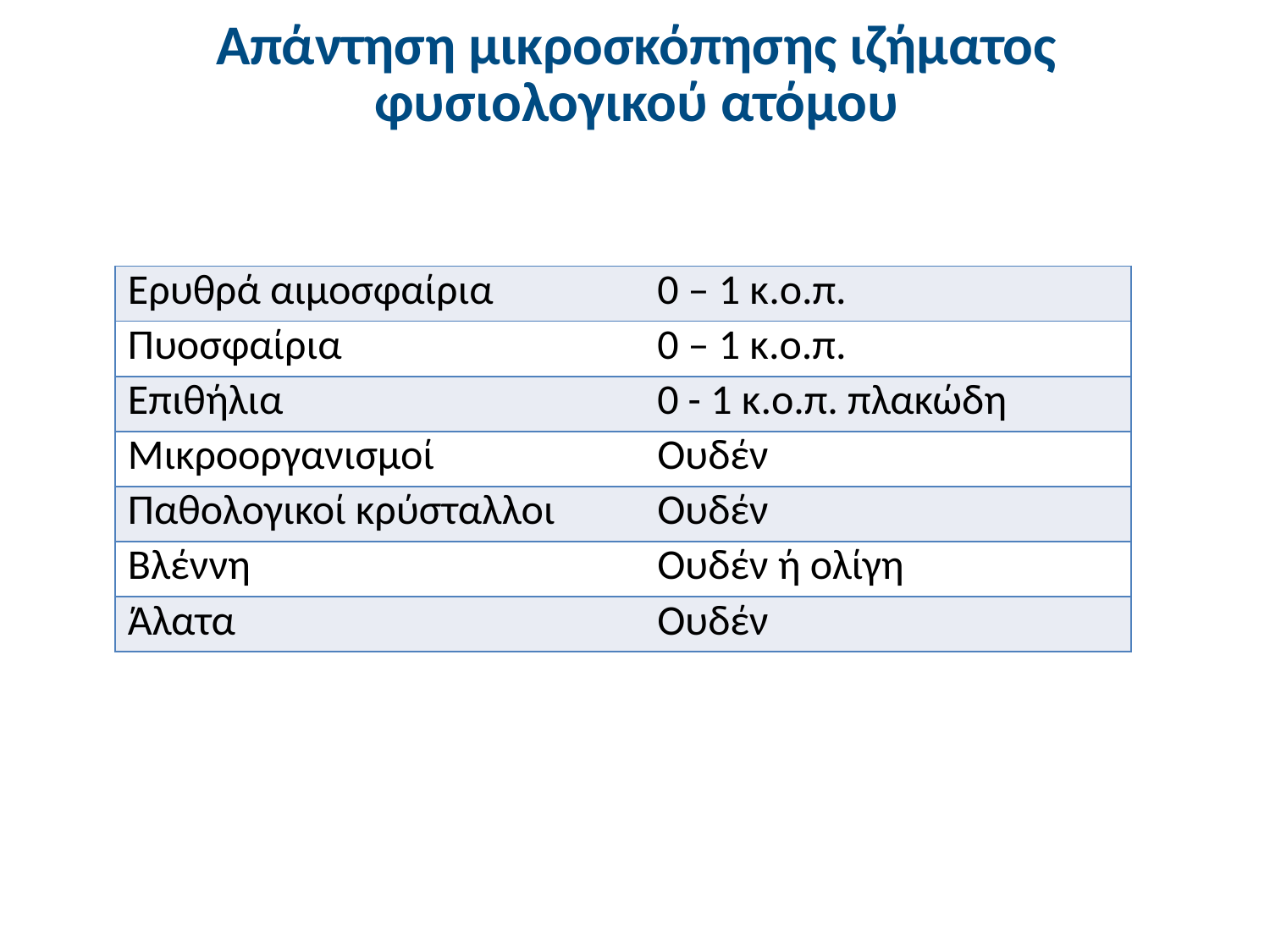

# Απάντηση μικροσκόπησης ιζήματος φυσιολογικού ατόμου
| Ερυθρά αιμοσφαίρια | 0 – 1 κ.o.π. |
| --- | --- |
| Πυοσφαίρια | 0 – 1 κ.ο.π. |
| Επιθήλια | 0 - 1 κ.ο.π. πλακώδη |
| Μικροοργανισμοί | Ουδέν |
| Παθολογικοί κρύσταλλοι | Ουδέν |
| Βλέννη | Ουδέν ή ολίγη |
| Άλατα | Ουδέν |